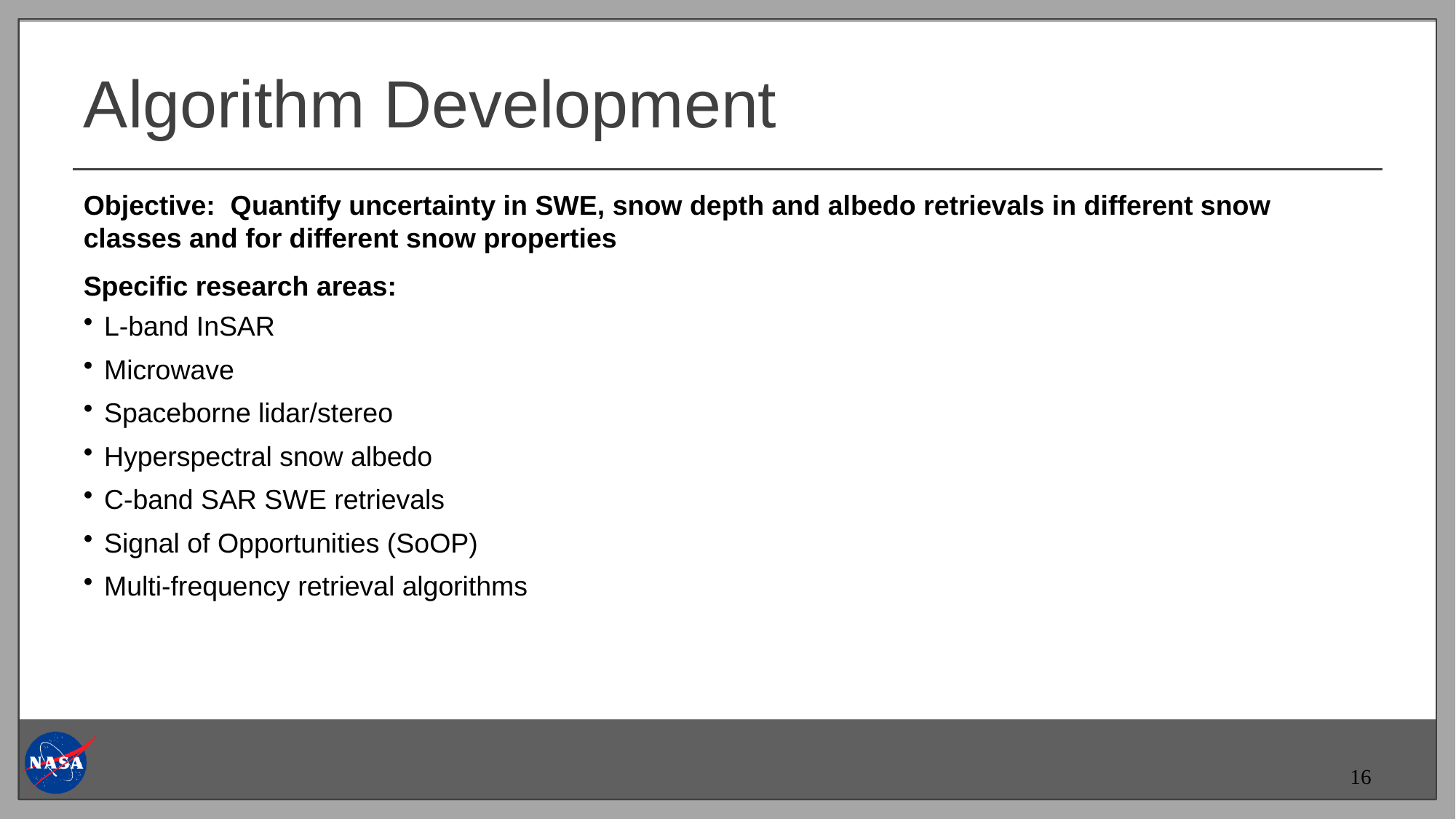

# Algorithm Development
Objective:  Quantify uncertainty in SWE, snow depth and albedo retrievals in different snow classes and for different snow properties
Specific research areas:
L-band InSAR
Microwave
Spaceborne lidar/stereo
Hyperspectral snow albedo
C-band SAR SWE retrievals
Signal of Opportunities (SoOP)
Multi-frequency retrieval algorithms
16